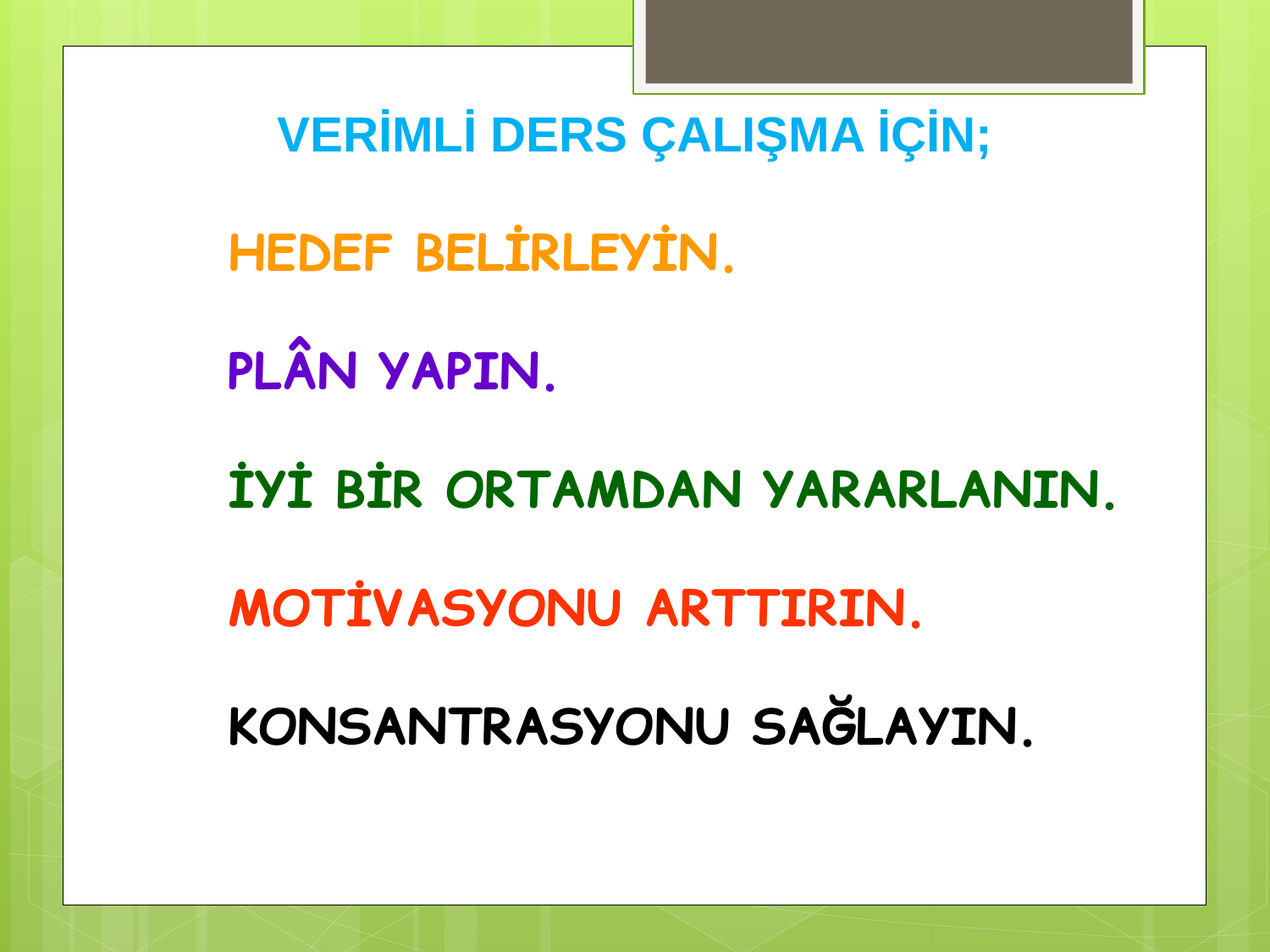

VERİMLİ DERS ÇALIŞMA İÇİN;

	HEDEF BELİRLEYİN.

	PLÂN YAPIN.

	İYİ BİR ORTAMDAN YARARLANIN.

	MOTİVASYONU ARTTIRIN.

	KONSANTRASYONU SAĞLAYIN.